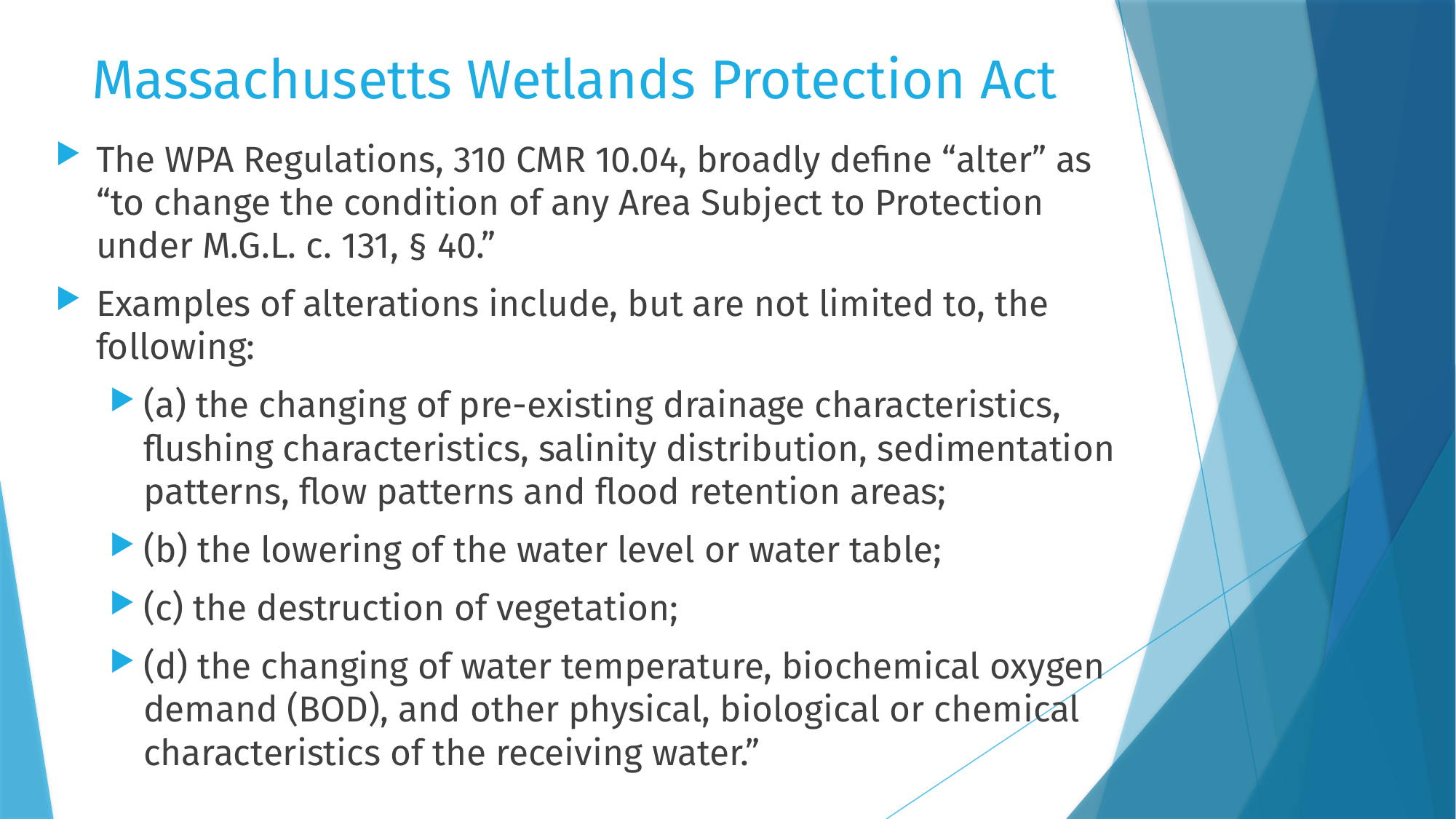

# Massachusetts Wetlands Protection Act
The WPA Regulations, 310 CMR 10.04, broadly define “alter” as “to change the condition of any Area Subject to Protection under M.G.L. c. 131, § 40.”
Examples of alterations include, but are not limited to, the following:
(a) the changing of pre-existing drainage characteristics, flushing characteristics, salinity distribution, sedimentation patterns, flow patterns and flood retention areas;
(b) the lowering of the water level or water table;
(c) the destruction of vegetation;
(d) the changing of water temperature, biochemical oxygen demand (BOD), and other physical, biological or chemical characteristics of the receiving water.”